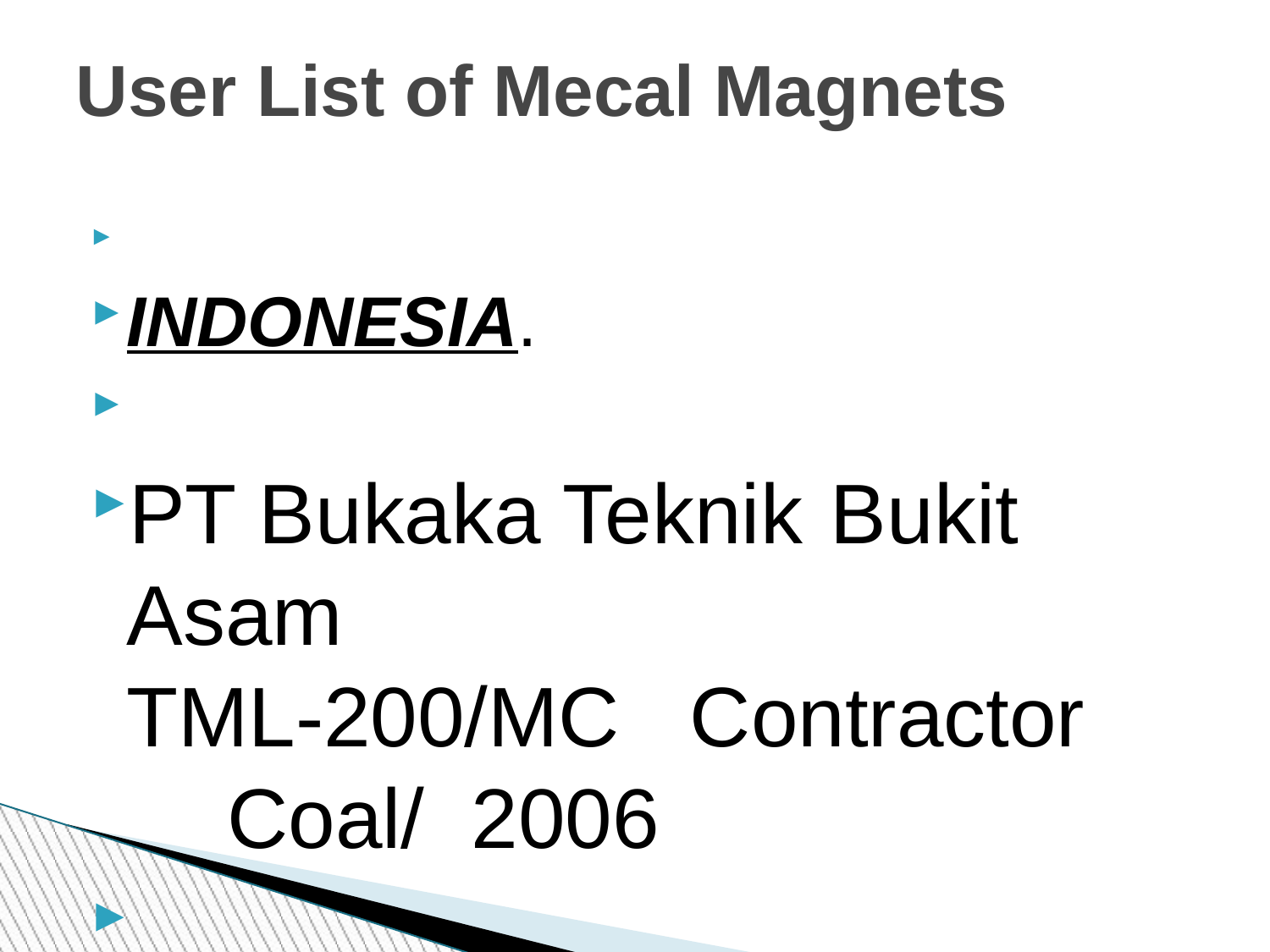

# User List of Mecal Magnets

INDONESIA.

PT Bukaka Teknik 	Bukit Asam	              TML-200/MC   Contractor		Coal/  2006

JMC			              TML-180/MC    Contractor		Coal/ 2006
PT Pekas	East Kalimantan	LTJ-160	  Contractor		Coal/ 2007

PT Wahana	East Kalimantan	LTJ-160	   Contractor	 Coal/ 2007

NEW ZEALAND.

NZ Aluminium Smelter     Bluff		CTL-160/S	   Alum. Smelter	Alum. / 2009

SINGAPORE.

AE Automation			TMJ-140/MC      Contractor	Coal/ 2007